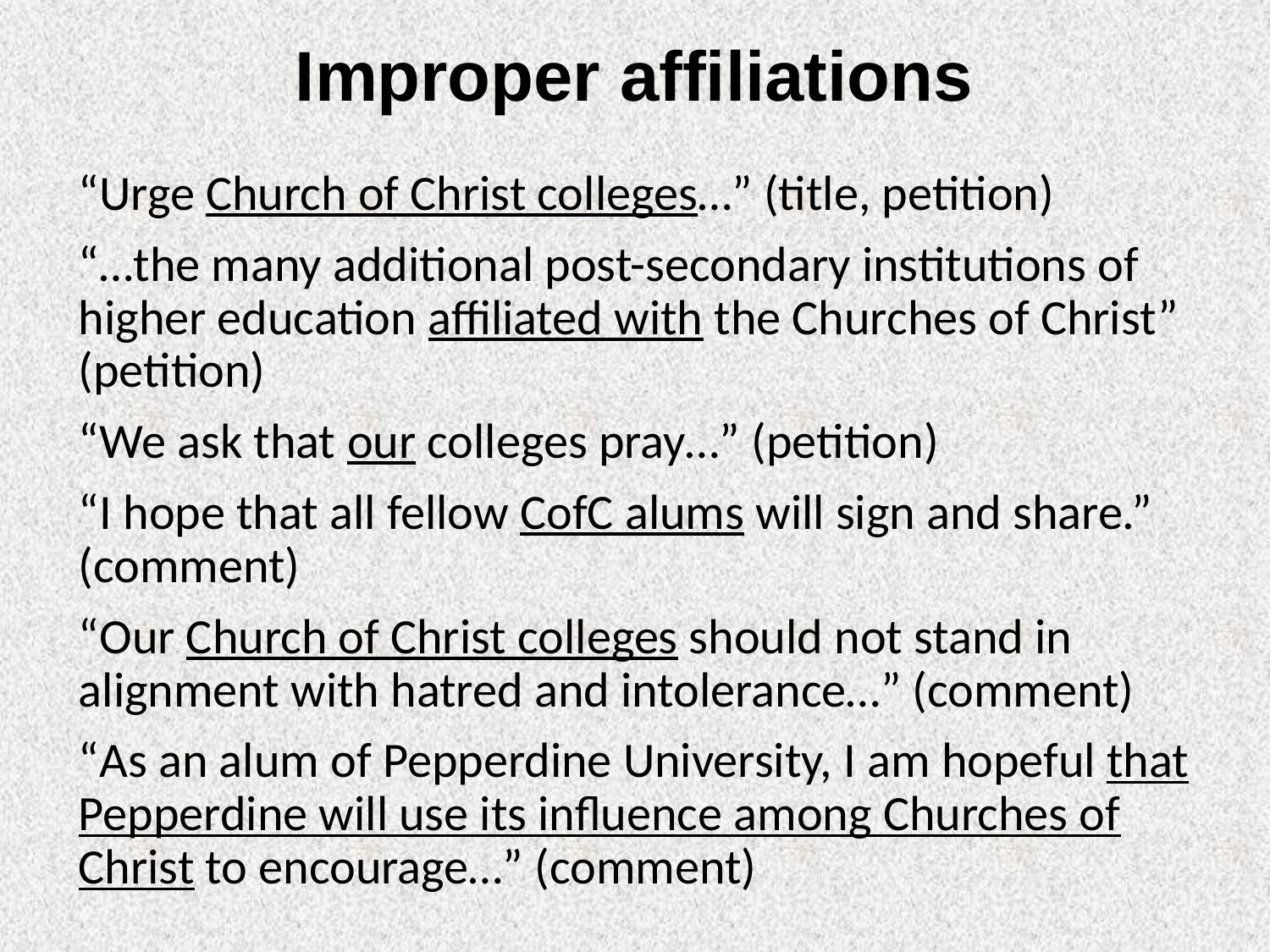

# Improper affiliations
“Urge Church of Christ colleges…” (title, petition)
“…the many additional post-secondary institutions of higher education affiliated with the Churches of Christ” (petition)
“We ask that our colleges pray…” (petition)
“I hope that all fellow CofC alums will sign and share.” (comment)
“Our Church of Christ colleges should not stand in alignment with hatred and intolerance…” (comment)
“As an alum of Pepperdine University, I am hopeful that Pepperdine will use its influence among Churches of Christ to encourage…” (comment)